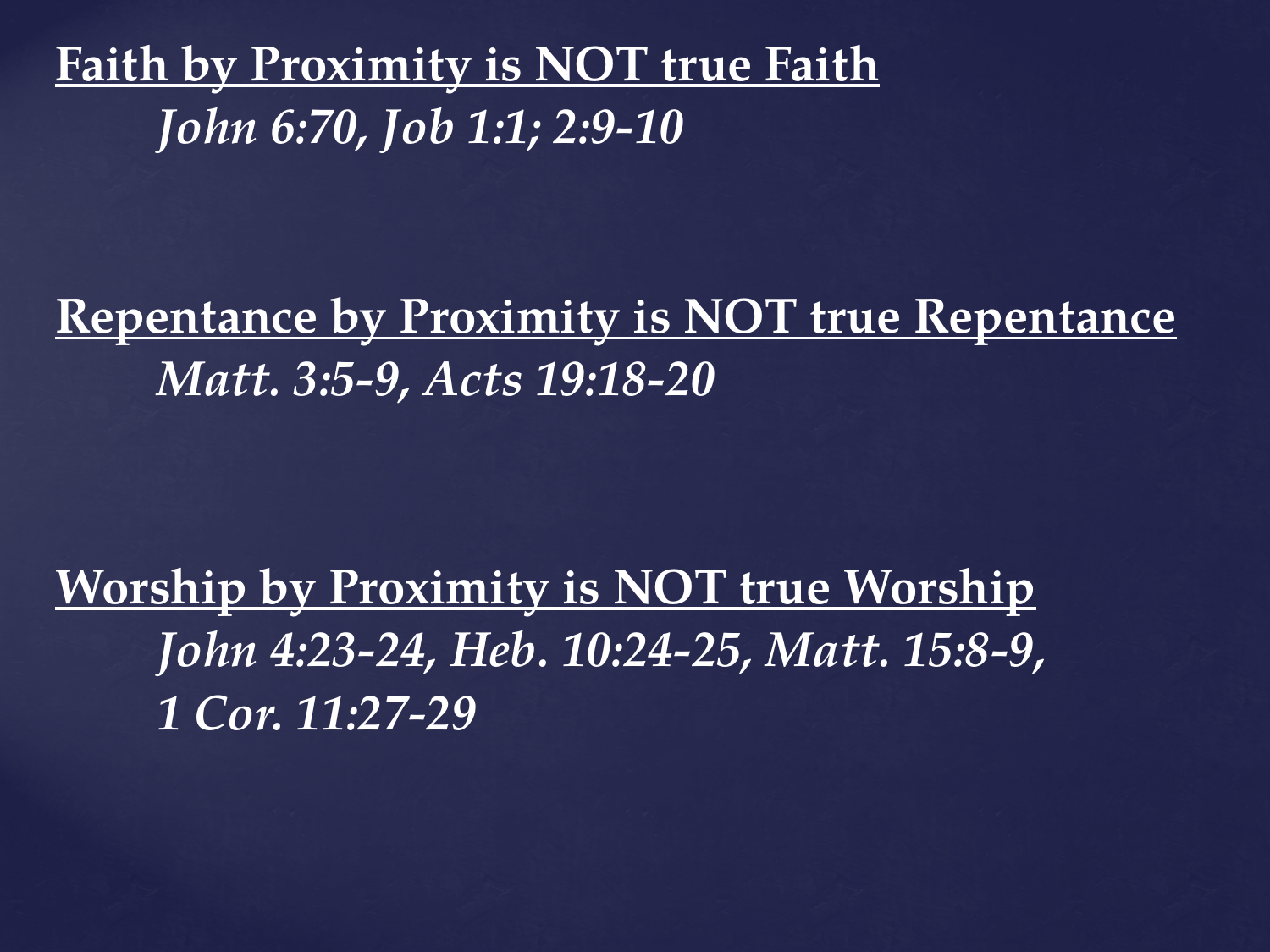

Faith by Proximity is NOT true Faith
John 6:70, Job 1:1; 2:9-10

Repentance by Proximity is NOT true Repentance
Matt. 3:5-9, Acts 19:18-20

Worship by Proximity is NOT true Worship
John 4:23-24, Heb. 10:24-25, Matt. 15:8-9,
1 Cor. 11:27-29